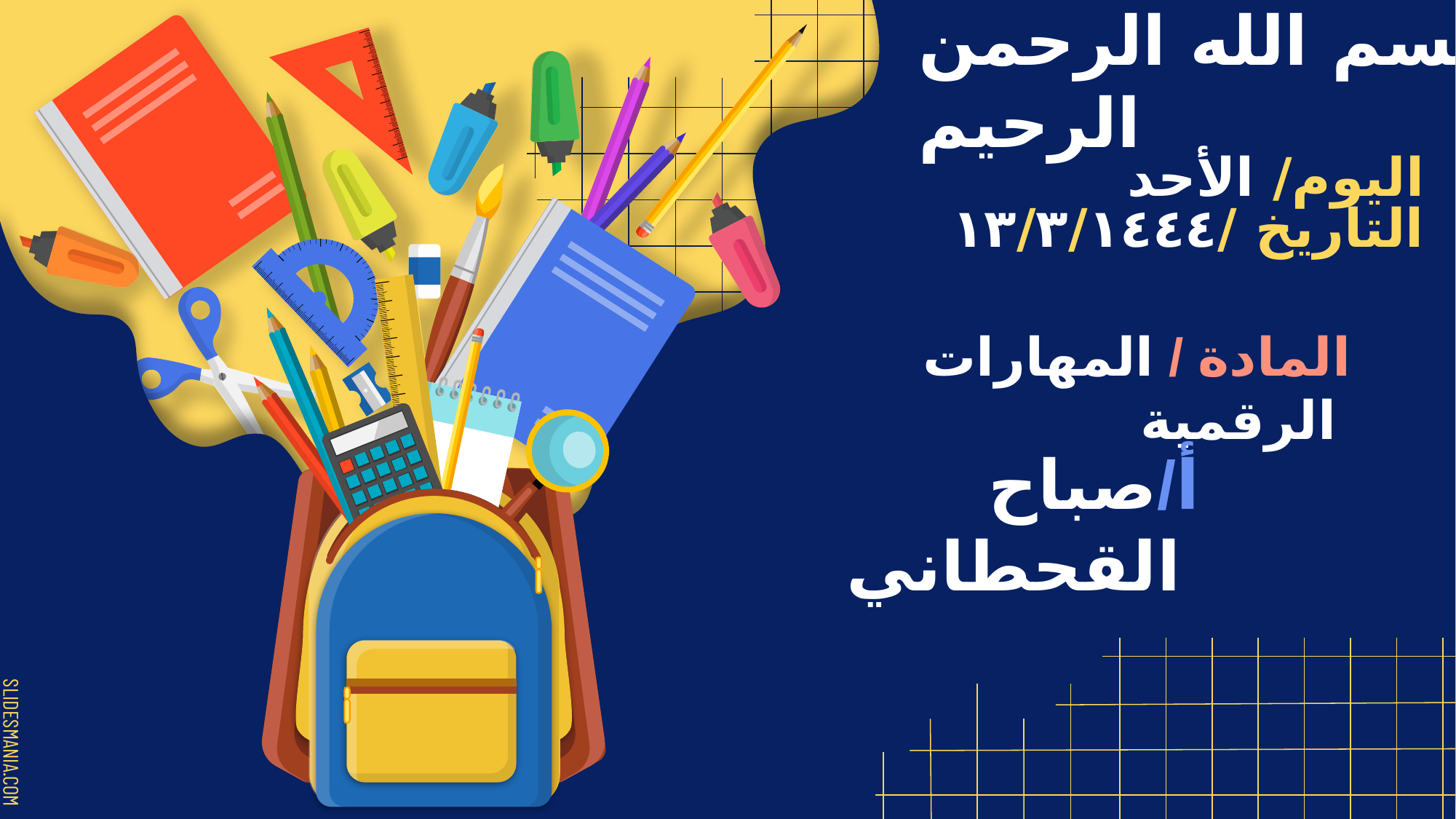

# اليوم/ الأحد التاريخ /١٤٤٤/٣/١٣
بسم الله الرحمن الرحيم
المادة / المهارات الرقمية
أ/صباح القحطاني